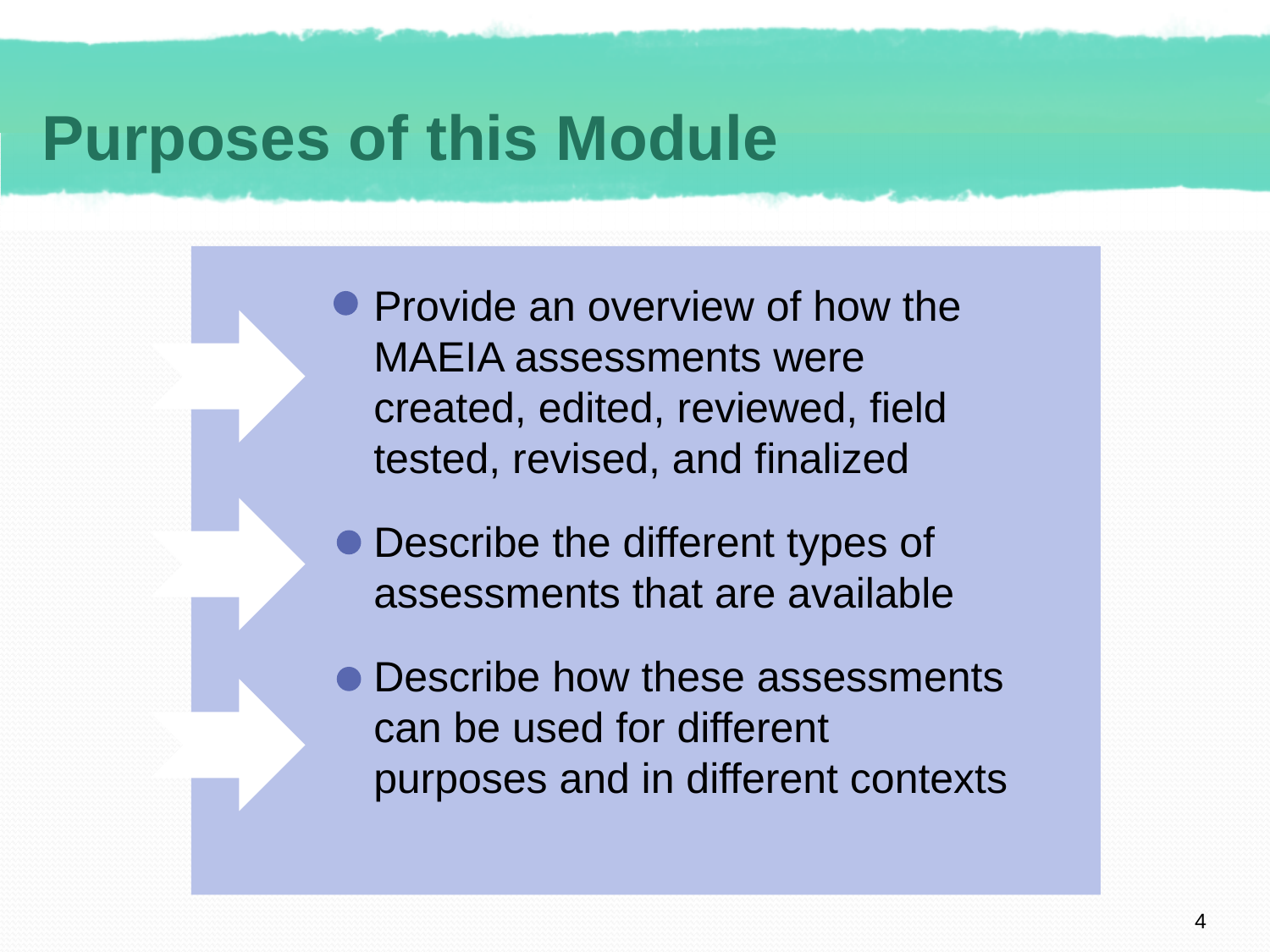

# Purposes of this Module

Provide an overview of how the MAEIA assessments were created, edited, reviewed, field tested, revised, and finalized

Describe the different types of assessments that are available

Describe how these assessments can be used for different purposes and in different contexts

4